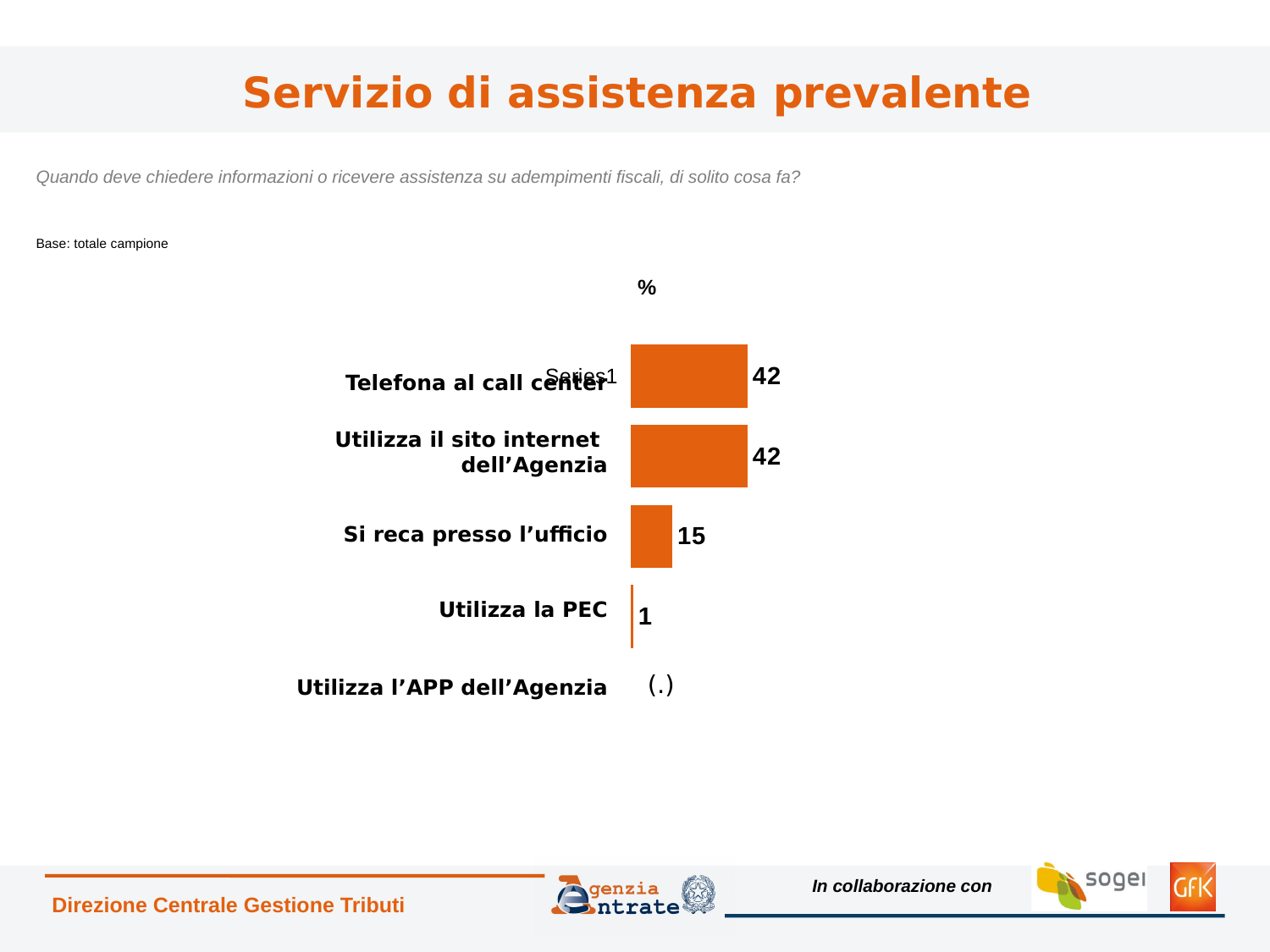

# Servizio di assistenza prevalente
Quando deve chiedere informazioni o ricevere assistenza su adempimenti fiscali, di solito cosa fa?
Base: totale campione
%

### Chart

| Category | Colonna1 |
|---|---|
|  | 42.0 |
|  | 42.0 |
|  | 15.0 |
|  | 1.0 |
|  | None |
Telefona al call center
Utilizza il sito internet  dell’Agenzia
Si reca presso l’ufficio
Utilizza la PEC
(.)
Utilizza l’APP dell’Agenzia
Direzione Centrale Gestione Tributi